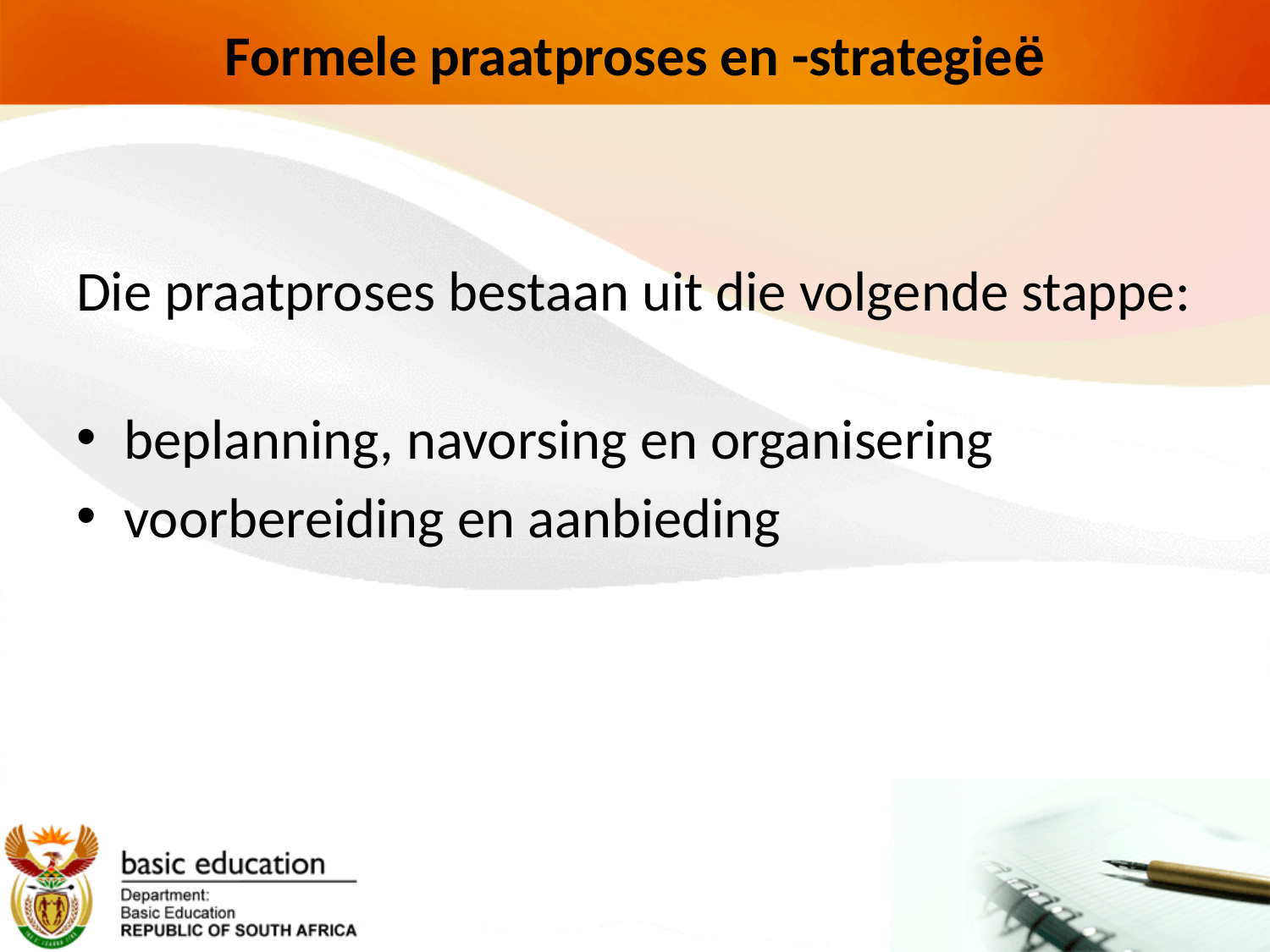

# Formele praatproses en -strategieë
Die praatproses bestaan uit die volgende stappe:

beplanning, navorsing en organisering
voorbereiding en aanbieding